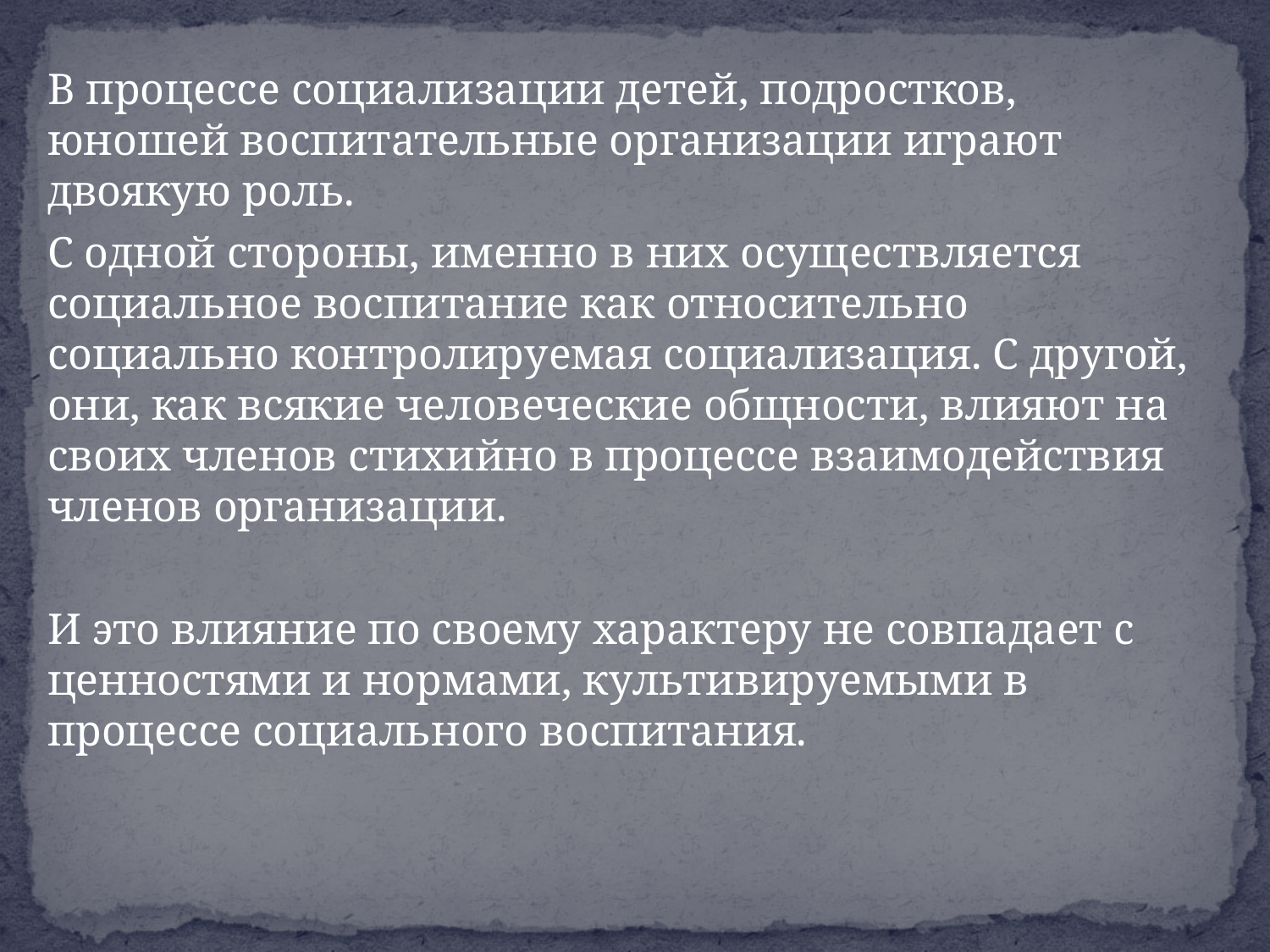

В процессе социализации детей, подростков, юношей воспитательные организации игра­ют двоякую роль.
С одной стороны, именно в них осуществля­ется социальное воспитание как относитель­но социально контролируемая социализация. С другой, они, как всякие человеческие общности, влияют на своих членов стихийно в процессе взаимодействия членов организации.

И это влияние по своему характеру не совпадает с ценностями и норма­ми, культивируемыми в процессе социального воспитания.